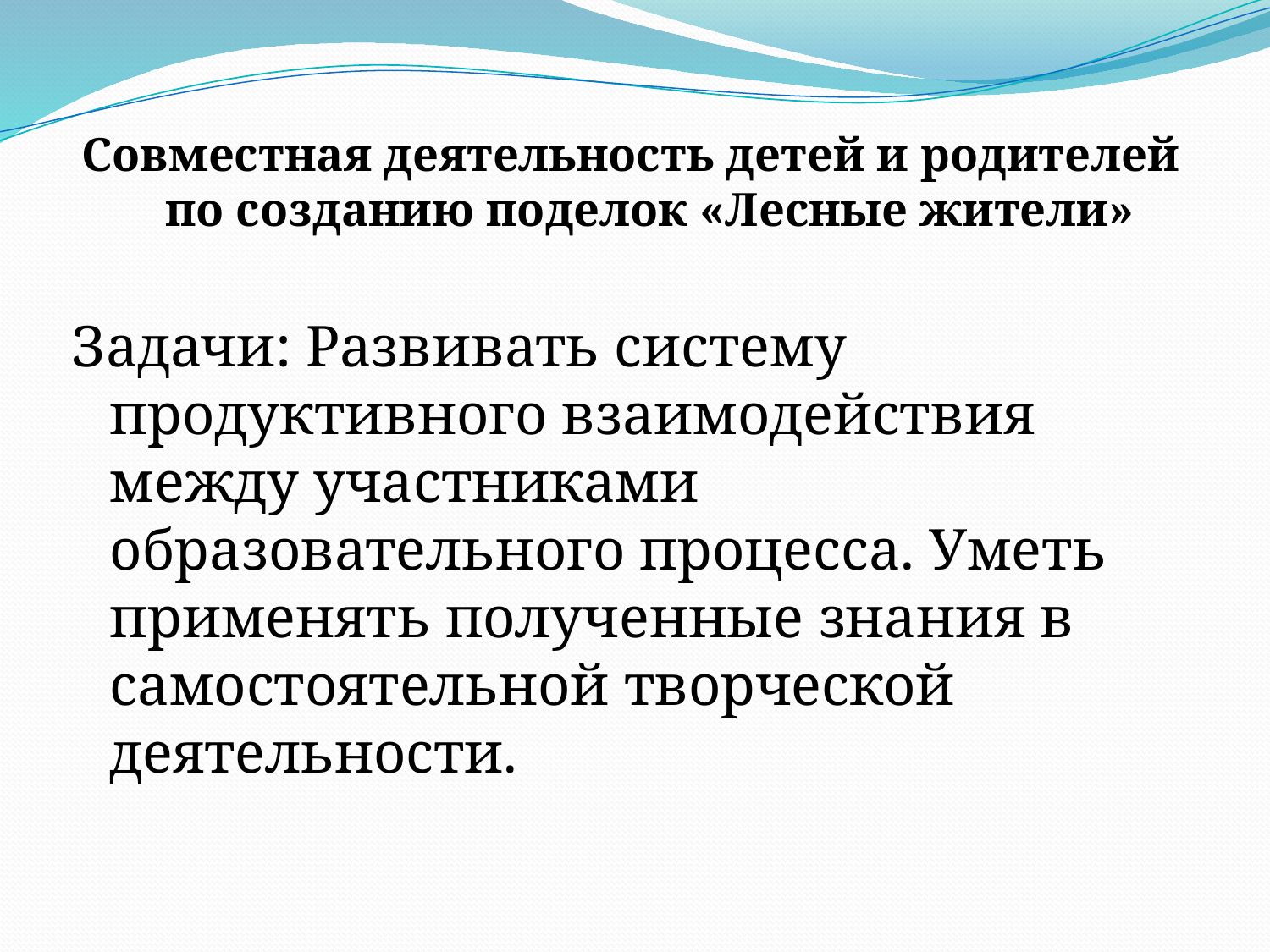

Совместная деятельность детей и родителей по созданию поделок «Лесные жители»

Задачи: Развивать систему продуктивного взаимодействия между участниками образовательного процесса. Уметь применять полученные знания в самостоятельной творческой деятельности.